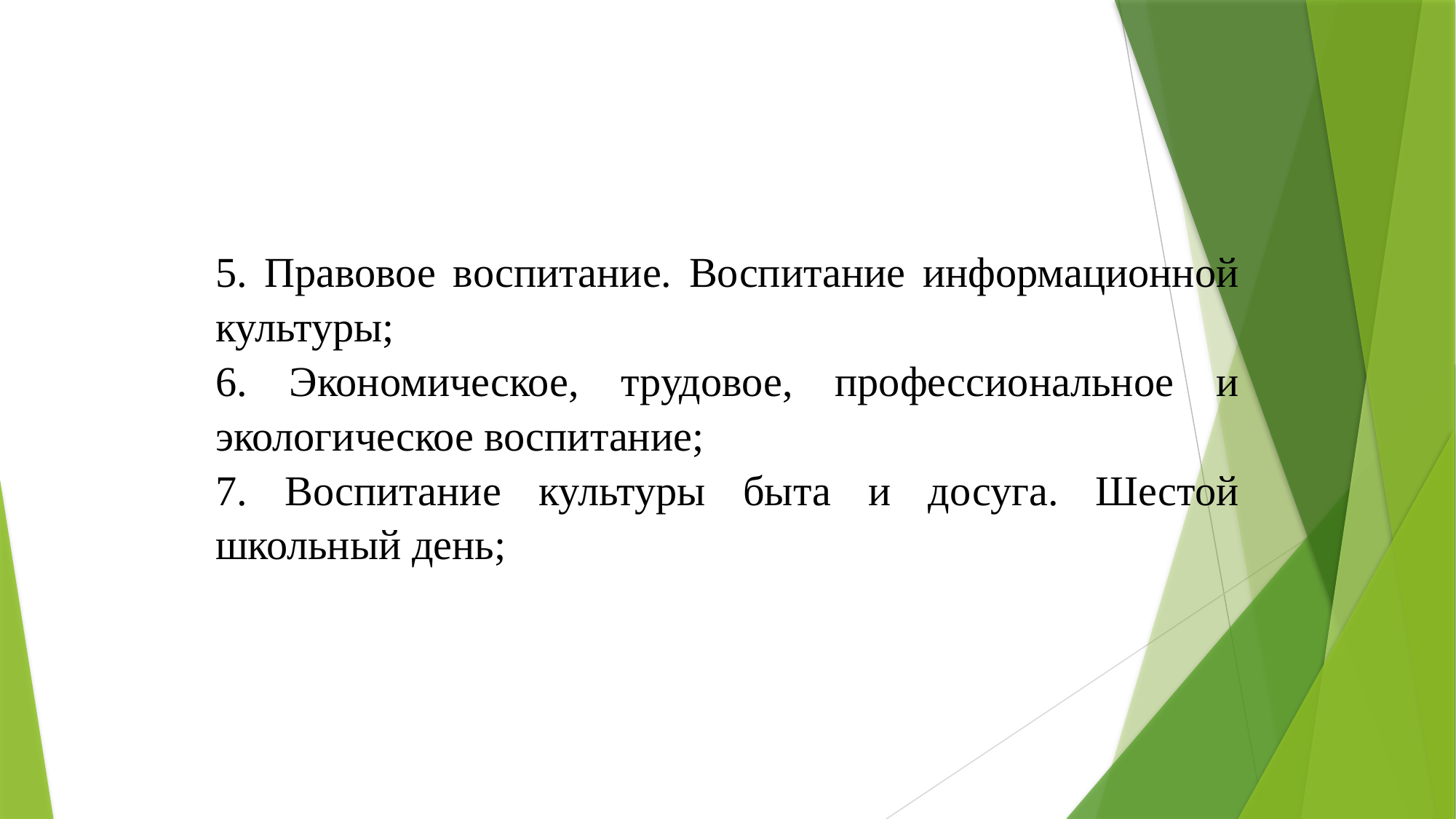

5. Правовое воспитание. Воспитание информационной культуры;
6. Экономическое, трудовое, профессиональное и экологическое воспитание;
7. Воспитание культуры быта и досуга. Шестой школьный день;